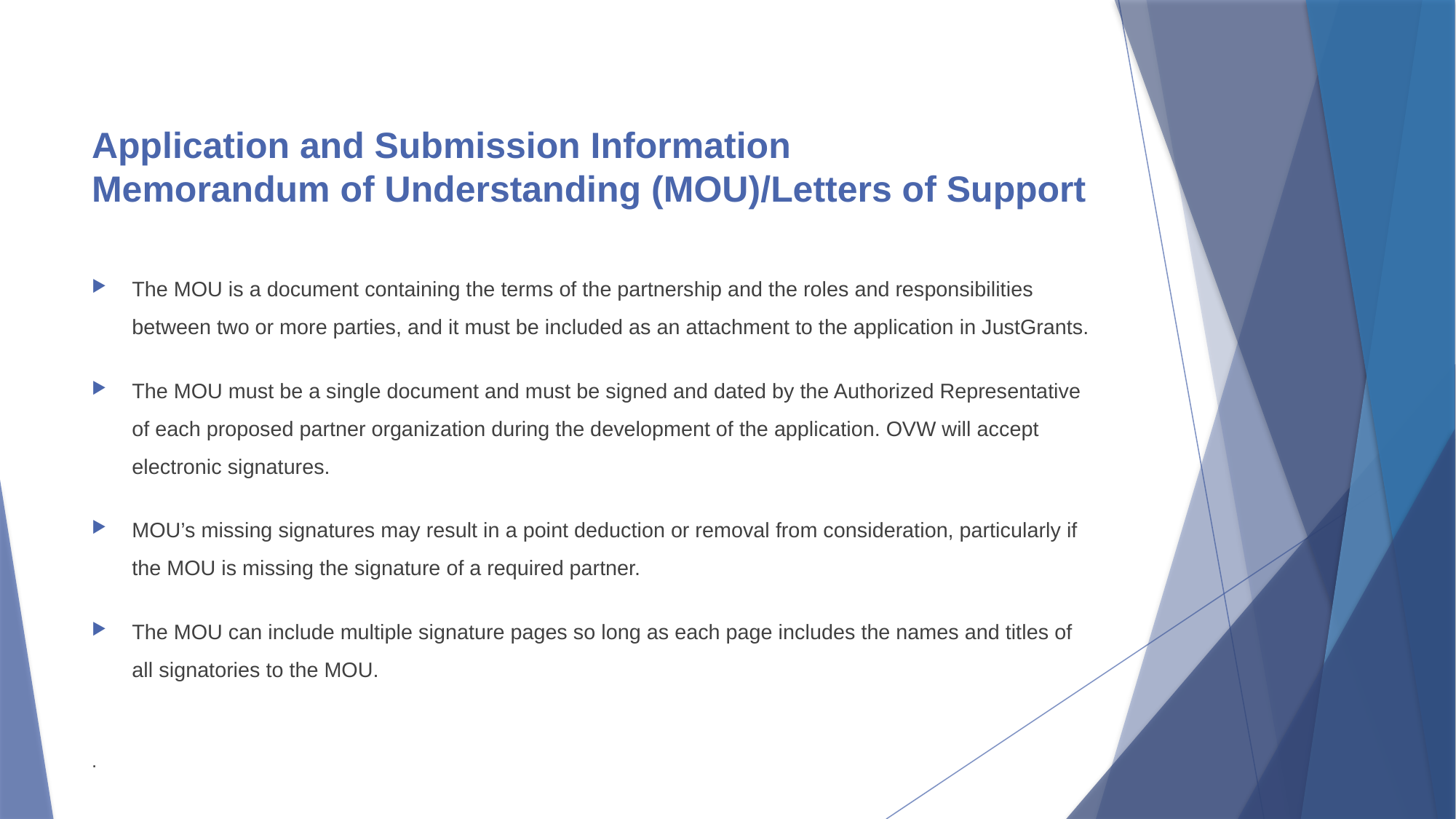

# Application and Submission Information Memorandum of Understanding (MOU)/Letters of Support
The MOU is a document containing the terms of the partnership and the roles and responsibilities between two or more parties, and it must be included as an attachment to the application in JustGrants.

The MOU must be a single document and must be signed and dated by the Authorized Representative of each proposed partner organization during the development of the application. OVW will accept electronic signatures.

MOU’s missing signatures may result in a point deduction or removal from consideration, particularly if the MOU is missing the signature of a required partner.

The MOU can include multiple signature pages so long as each page includes the names and titles of all signatories to the MOU.

.